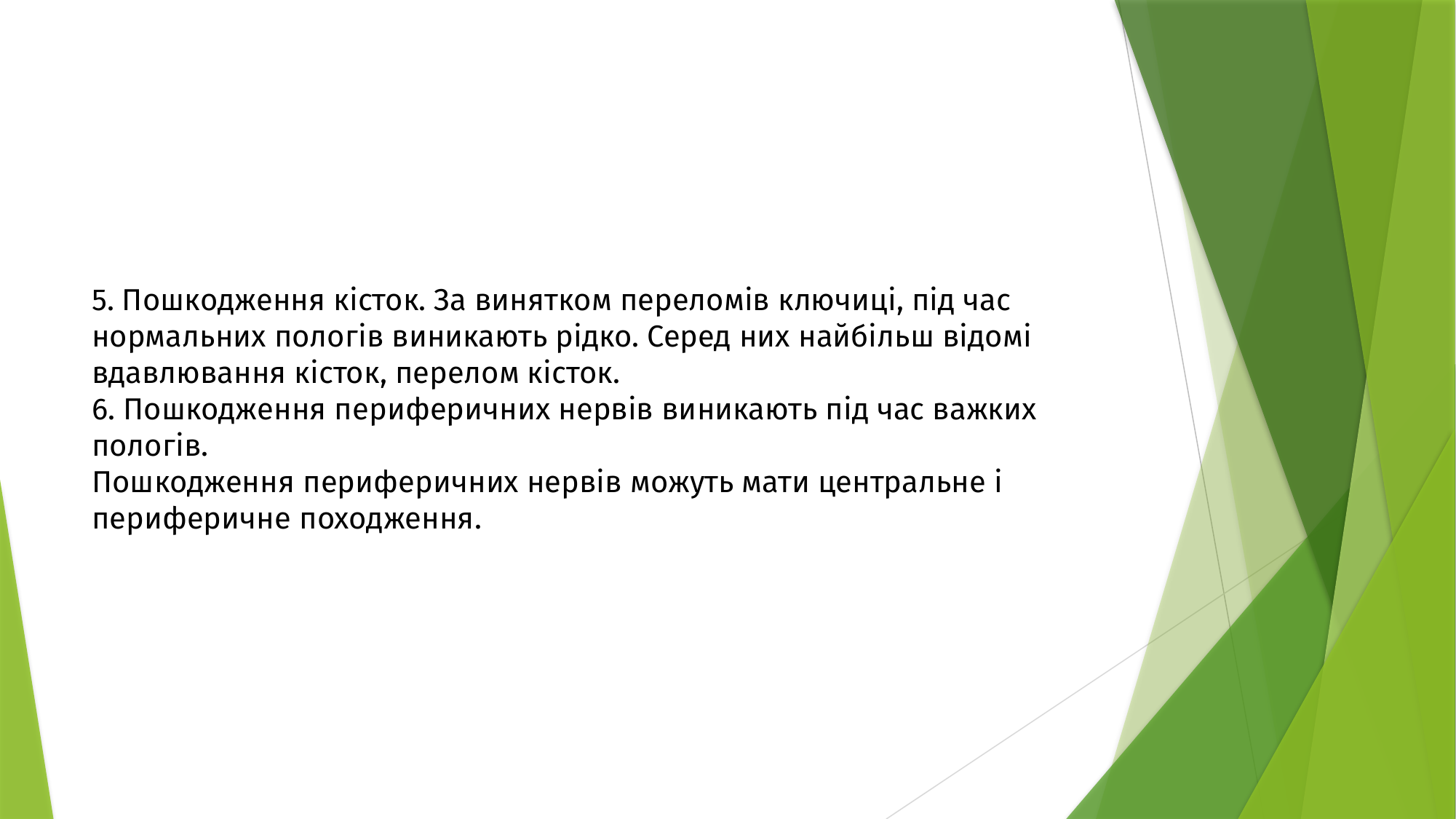

# 5. Пошкодження кісток. За винятком переломів ключиці, під час нормальних пологів виникають рідко. Серед них найбільш відомі вдавлювання кісток, перелом кісток. 6. Пошкодження периферичних нервів виникають під час важких пологів. Пошкодження периферичних нервів можуть мати центральне і периферичне походження.